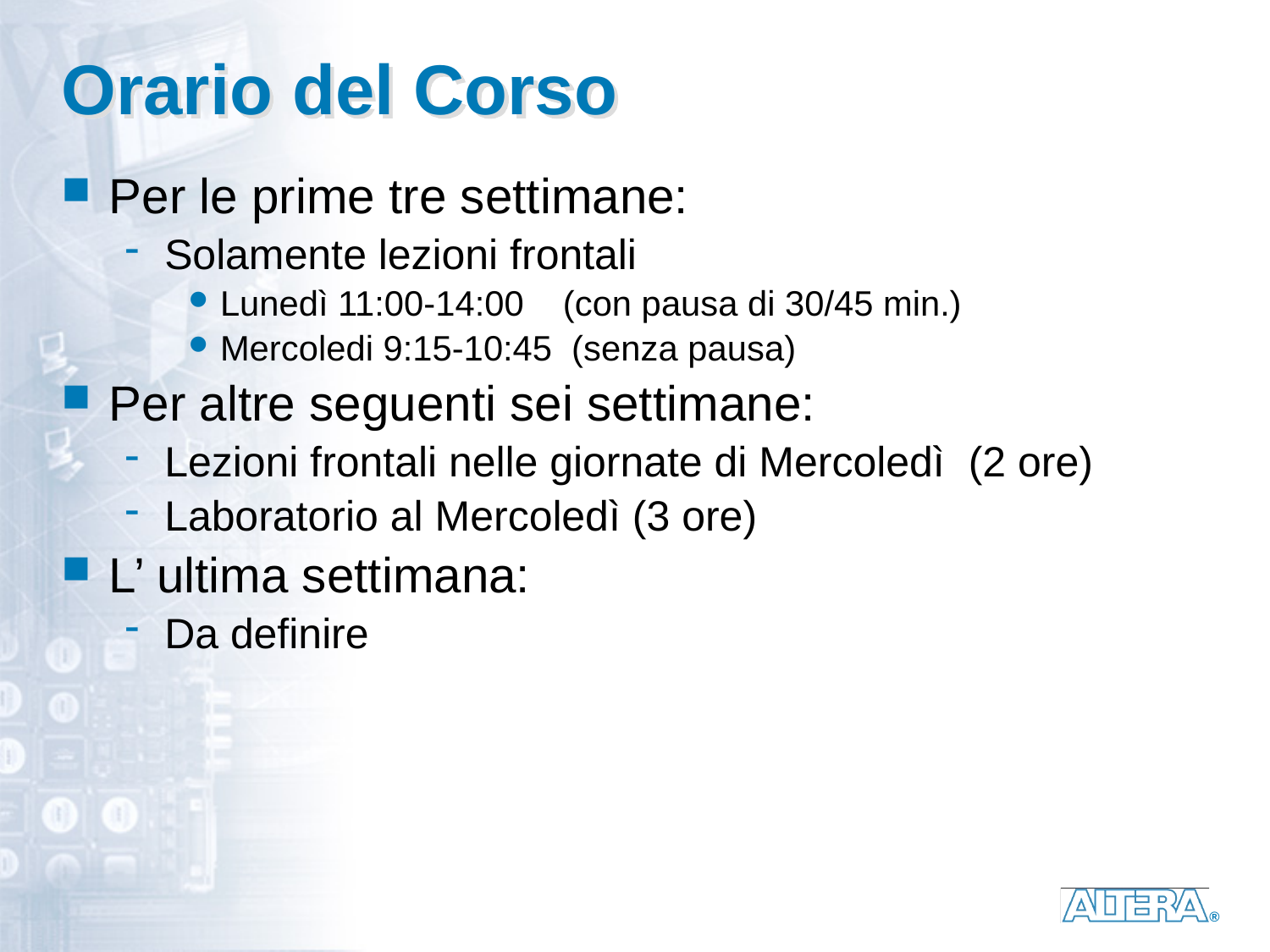

# Orario del Corso
Per le prime tre settimane:
Solamente lezioni frontali
Lunedì 11:00-14:00    (con pausa di 30/45 min.)
Mercoledi 9:15-10:45  (senza pausa)
Per altre seguenti sei settimane:
Lezioni frontali nelle giornate di Mercoledì  (2 ore)
Laboratorio al Mercoledì (3 ore)
L’ ultima settimana:
Da definire